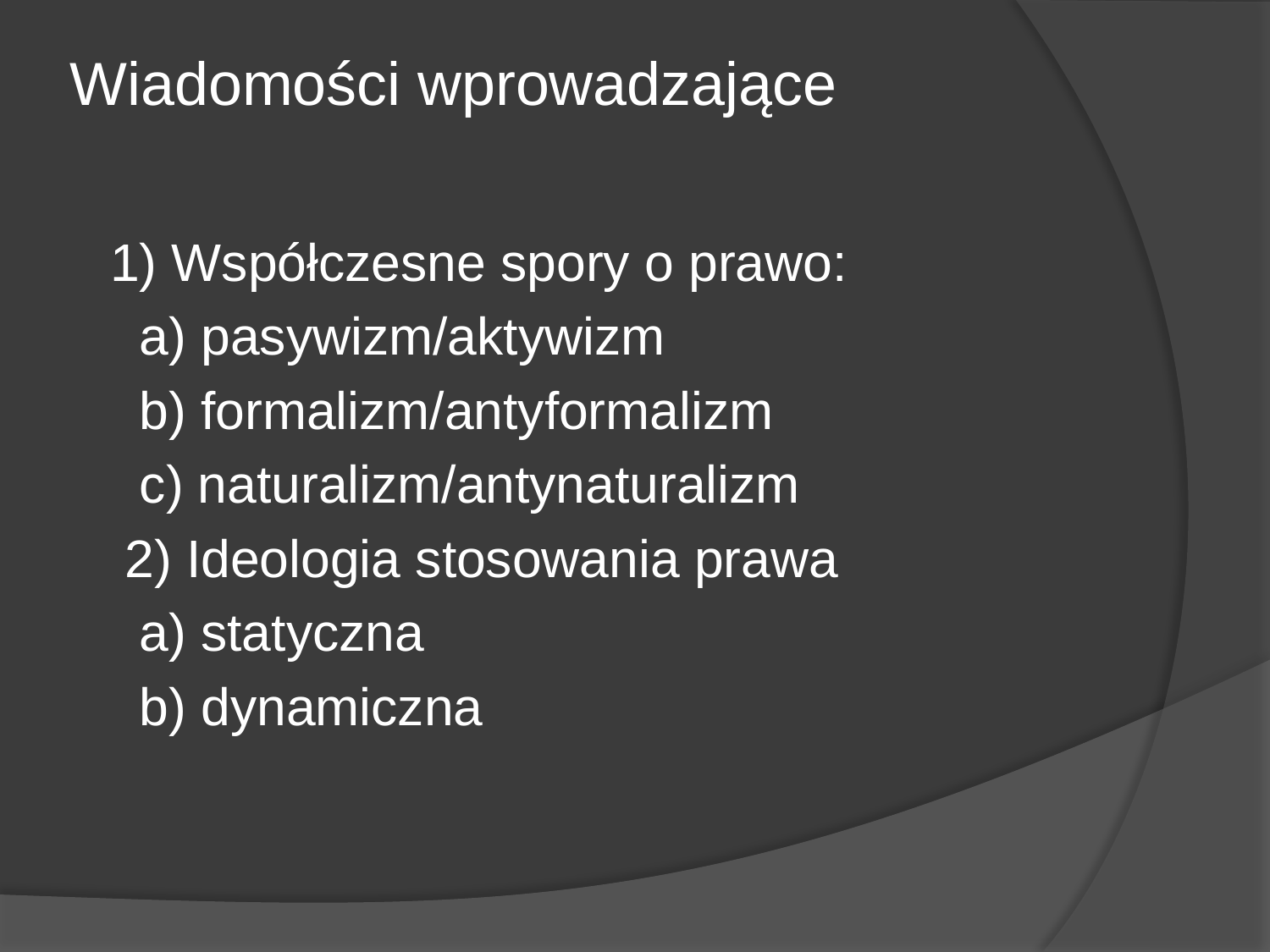

# Wiadomości wprowadzające
  1) Współczesne spory o prawo:
    a) pasywizm/aktywizm
    b) formalizm/antyformalizm
    c) naturalizm/antynaturalizm
   2) Ideologia stosowania prawa
    a) statyczna
    b) dynamiczna